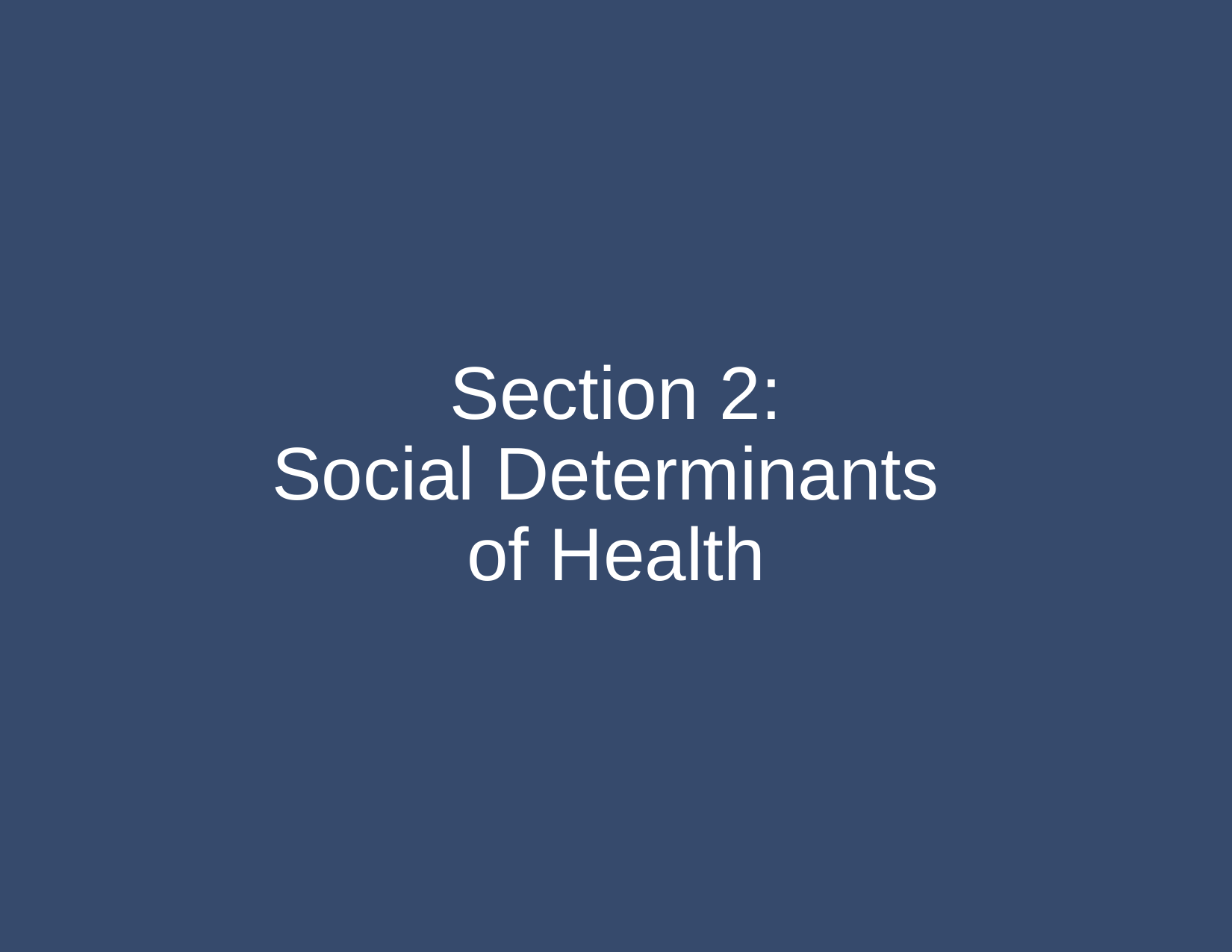

# Section 2: Social Determinants of Health